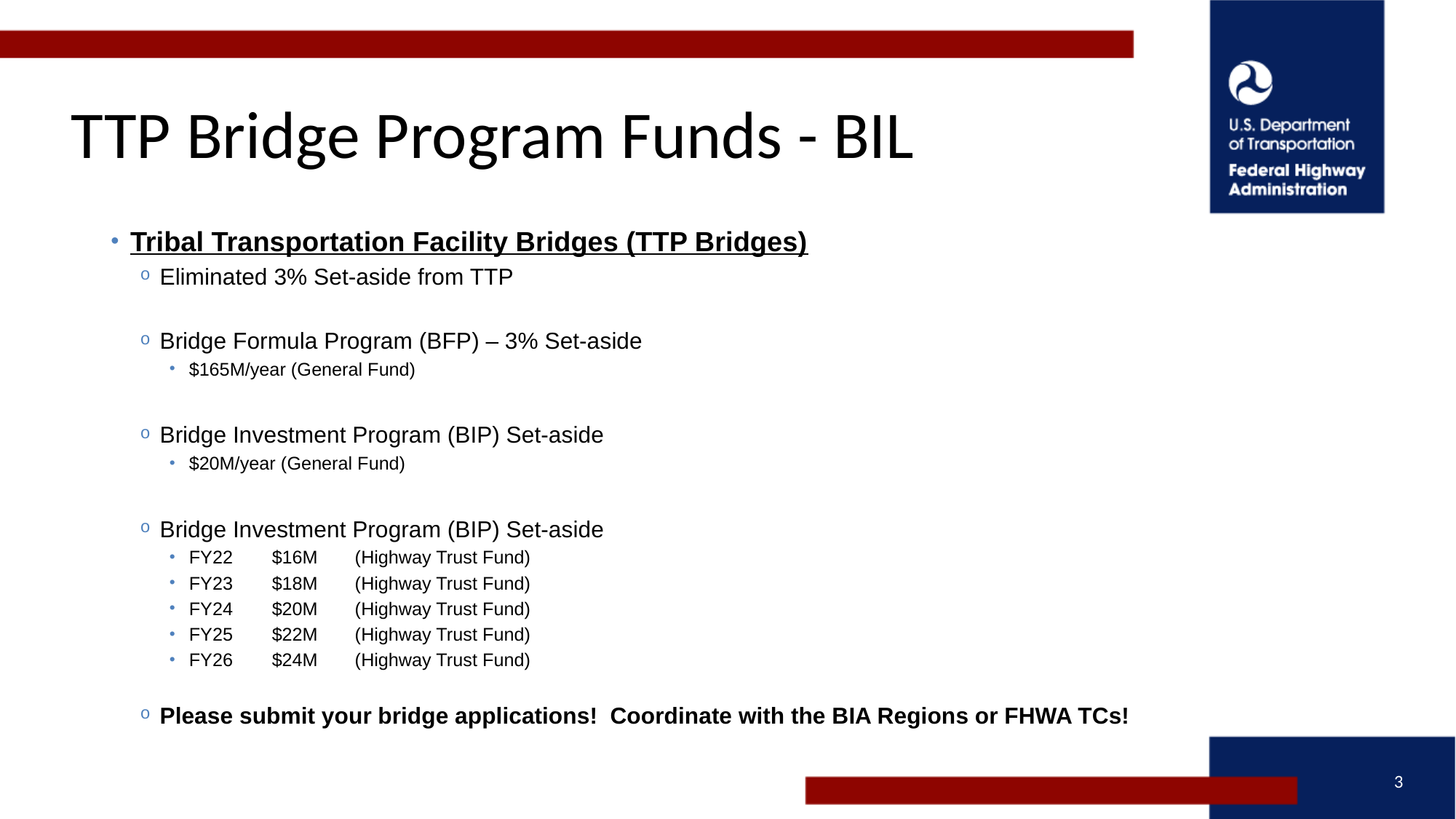

# TTP Bridge Program Funds - BIL
Tribal Transportation Facility Bridges (TTP Bridges)
Eliminated 3% Set-aside from TTP

Bridge Formula Program (BFP) – 3% Set-aside
$165M/year (General Fund)

Bridge Investment Program (BIP) Set-aside
$20M/year (General Fund)

Bridge Investment Program (BIP) Set-aside
FY22	$16M	(Highway Trust Fund)
FY23	$18M	(Highway Trust Fund)
FY24 	$20M	(Highway Trust Fund)
FY25	$22M	(Highway Trust Fund)
FY26	$24M	(Highway Trust Fund)

Please submit your bridge applications!  Coordinate with the BIA Regions or FHWA TCs!

3